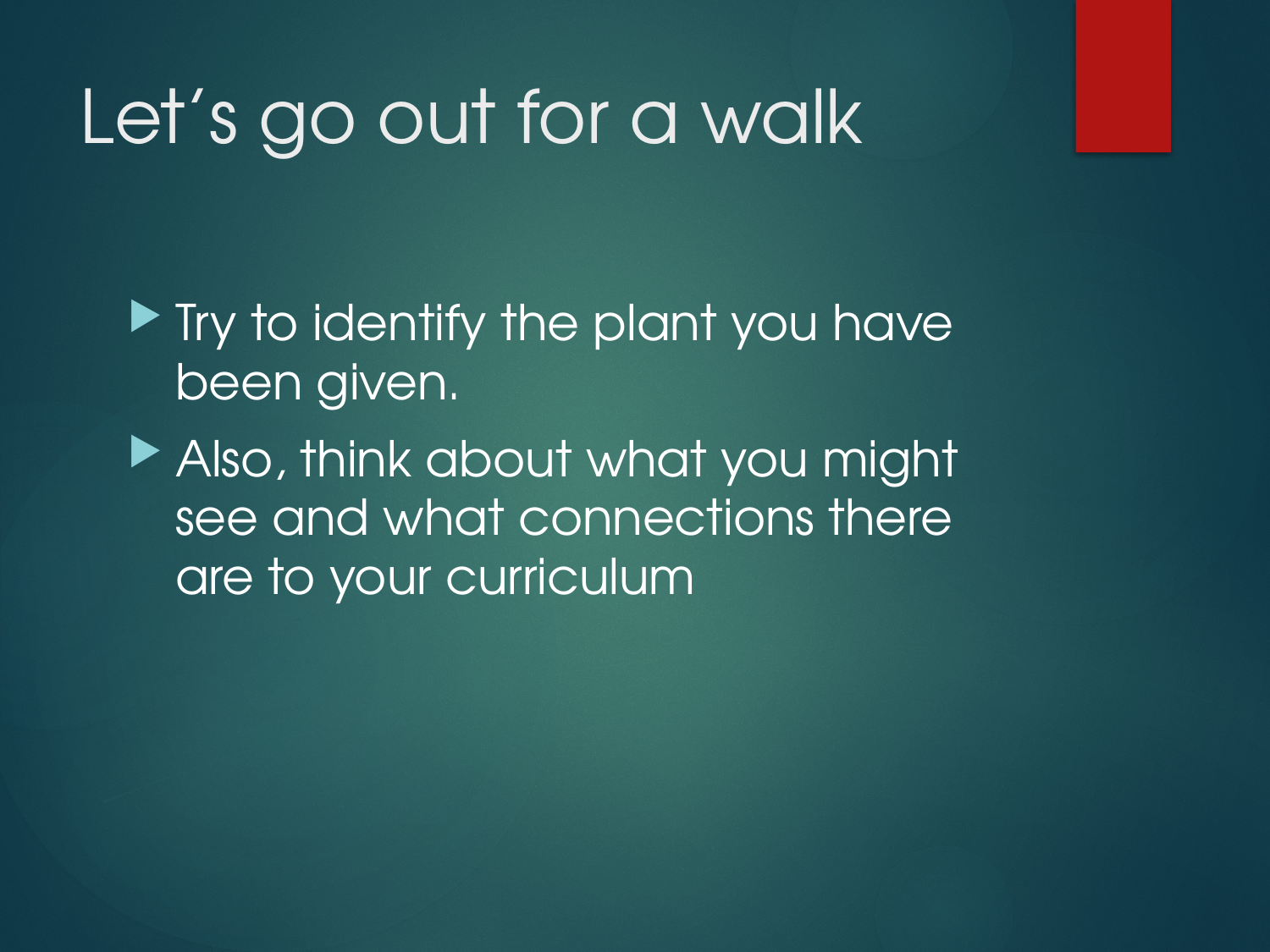

# Let’s go out for a walk
Try to identify the plant you have been given.
Also, think about what you might see and what connections there are to your curriculum